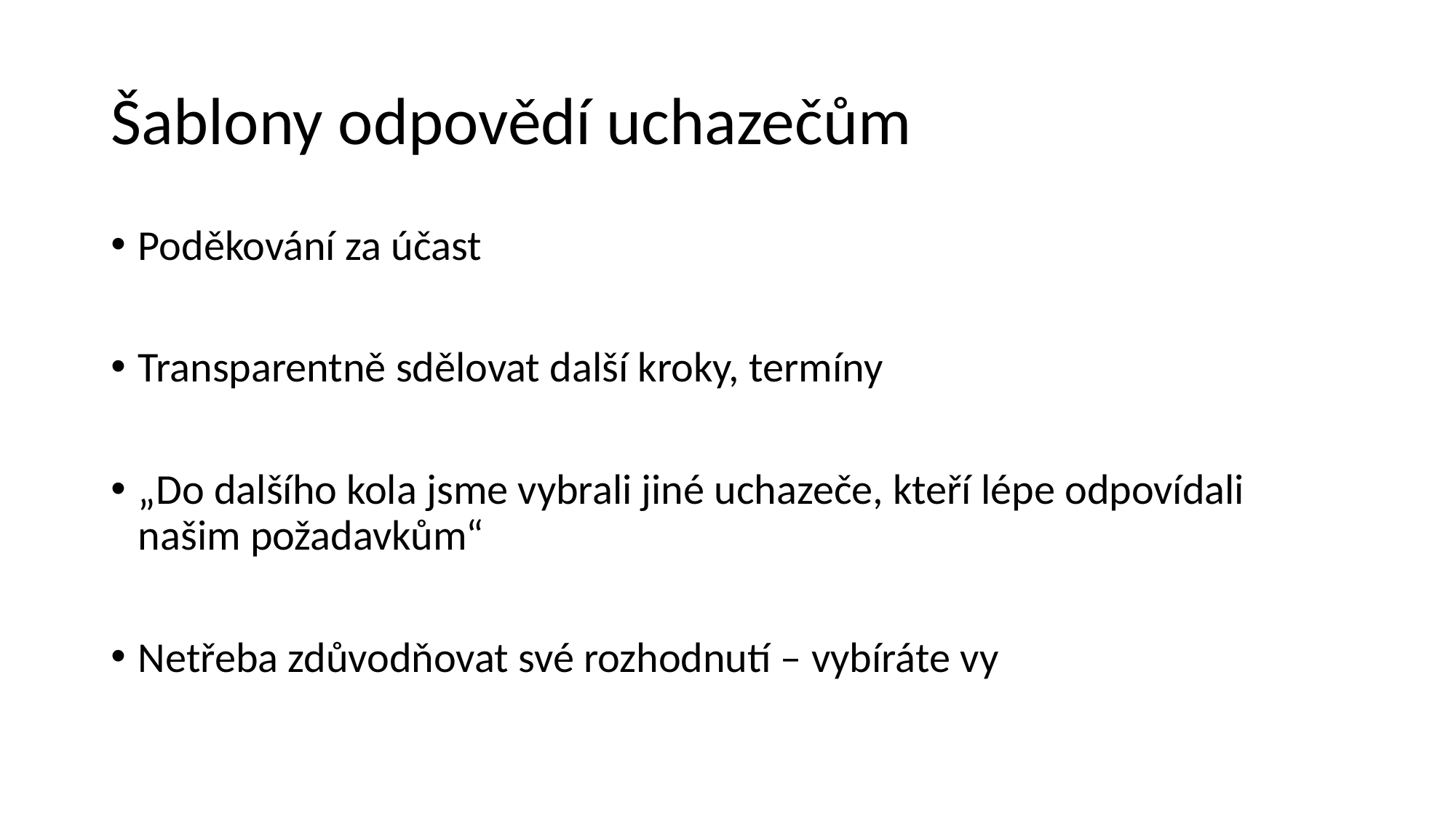

# Šablony odpovědí uchazečům
Poděkování za účast

Transparentně sdělovat další kroky, termíny

„Do dalšího kola jsme vybrali jiné uchazeče, kteří lépe odpovídali našim požadavkům“

Netřeba zdůvodňovat své rozhodnutí – vybíráte vy